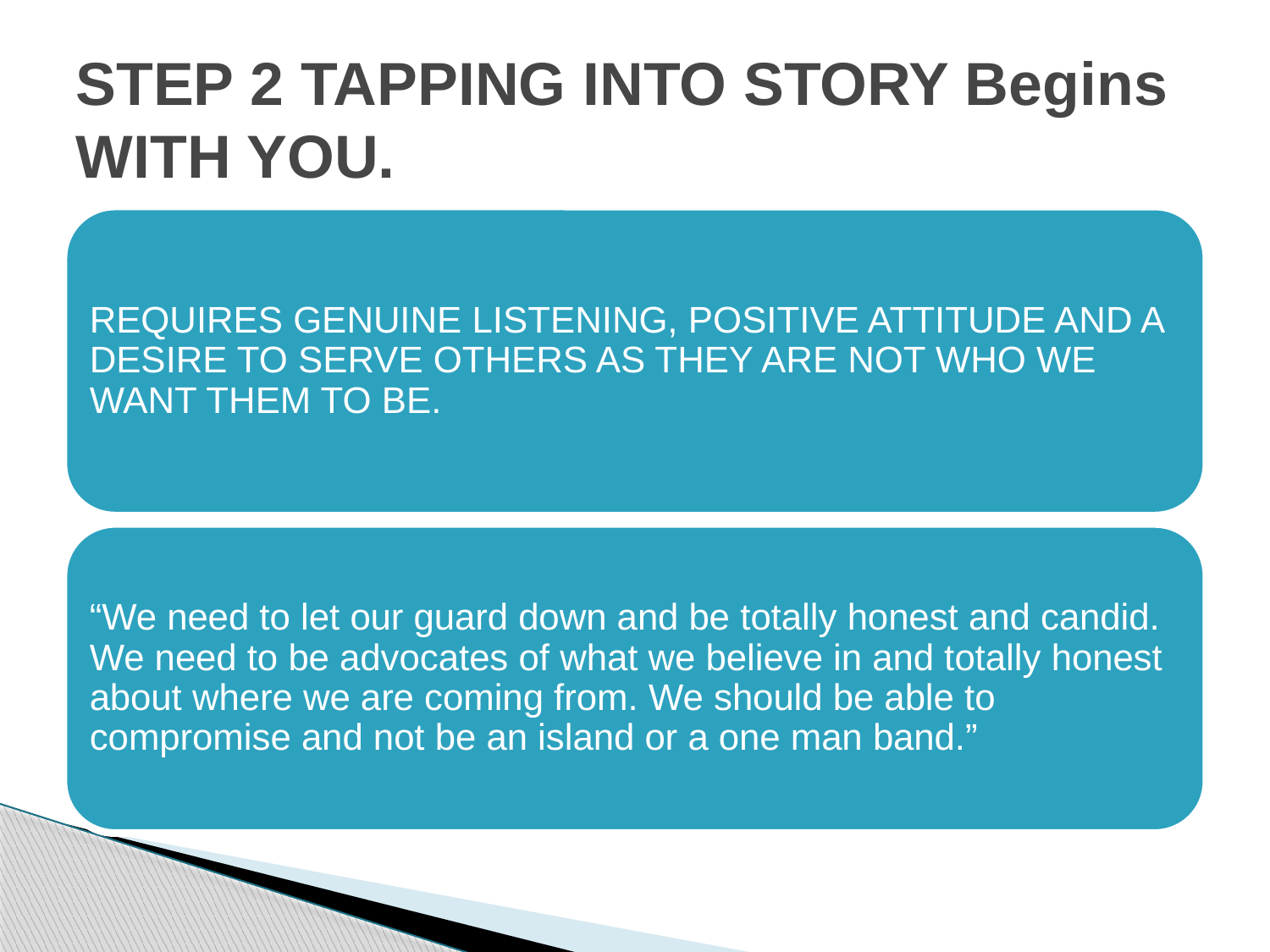

# STEP 2 TAPPING INTO STORY Begins WITH YOU.
REQUIRES GENUINE LISTENING, POSITIVE ATTITUDE AND A DESIRE TO SERVE OTHERS AS THEY ARE NOT WHO WE WANT THEM TO BE.
“We need to let our guard down and be totally honest and candid. We need to be advocates of what we believe in and totally honest about where we are coming from. We should be able to compromise and not be an island or a one man band.”